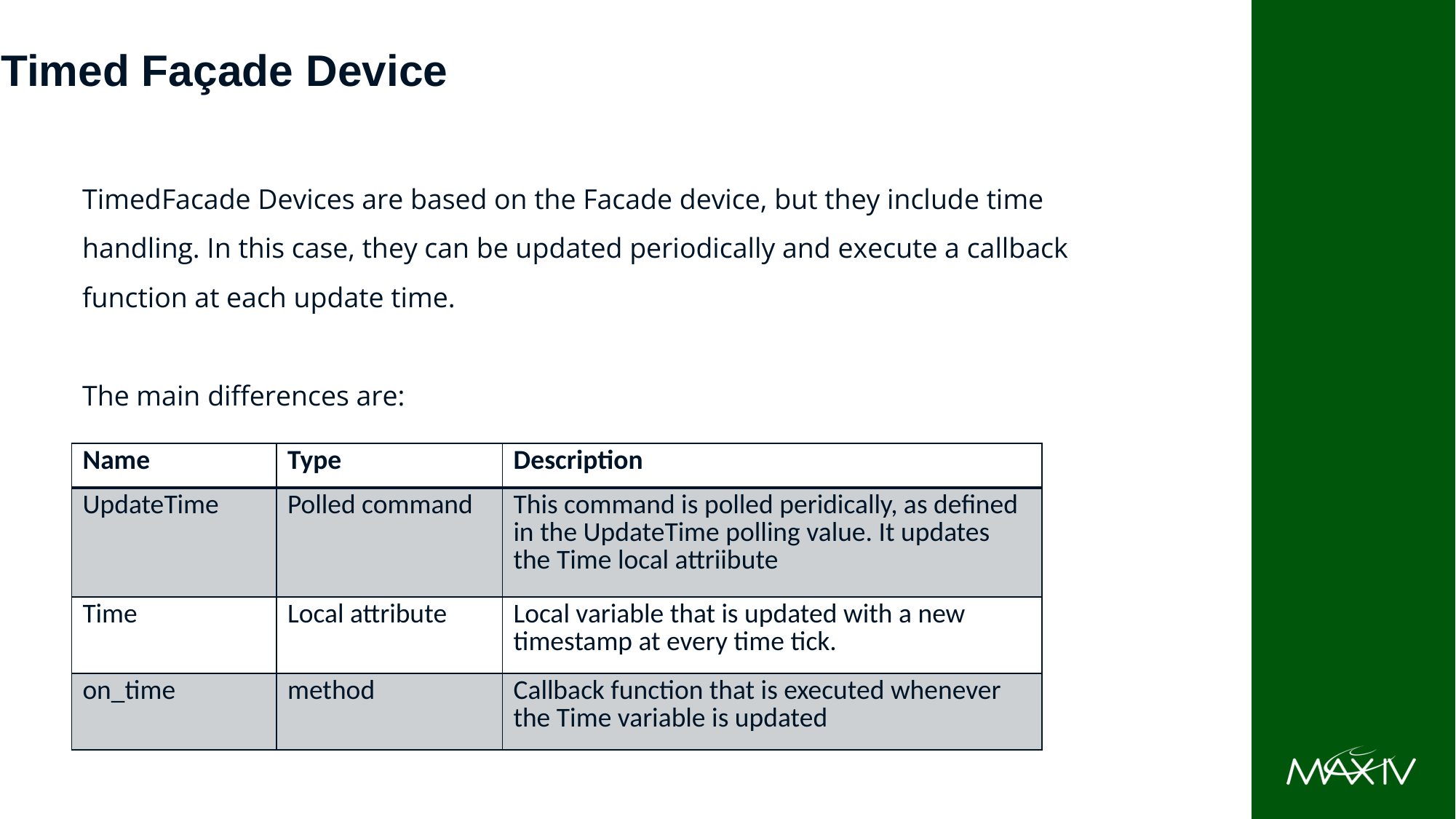

# FacadeDevices
Timed Façade Device
TimedFacade Devices are based on the Facade device, but they include time handling. In this case, they can be updated periodically and execute a callback function at each update time.

The main differences are:
| Name | Type | Description |
| --- | --- | --- |
| UpdateTime | Polled command | This command is polled peridically, as defined in the UpdateTime polling value. It updates the Time local attriibute |
| Time | Local attribute | Local variable that is updated with a new timestamp at every time tick. |
| on\_time | method | Callback function that is executed whenever the Time variable is updated |